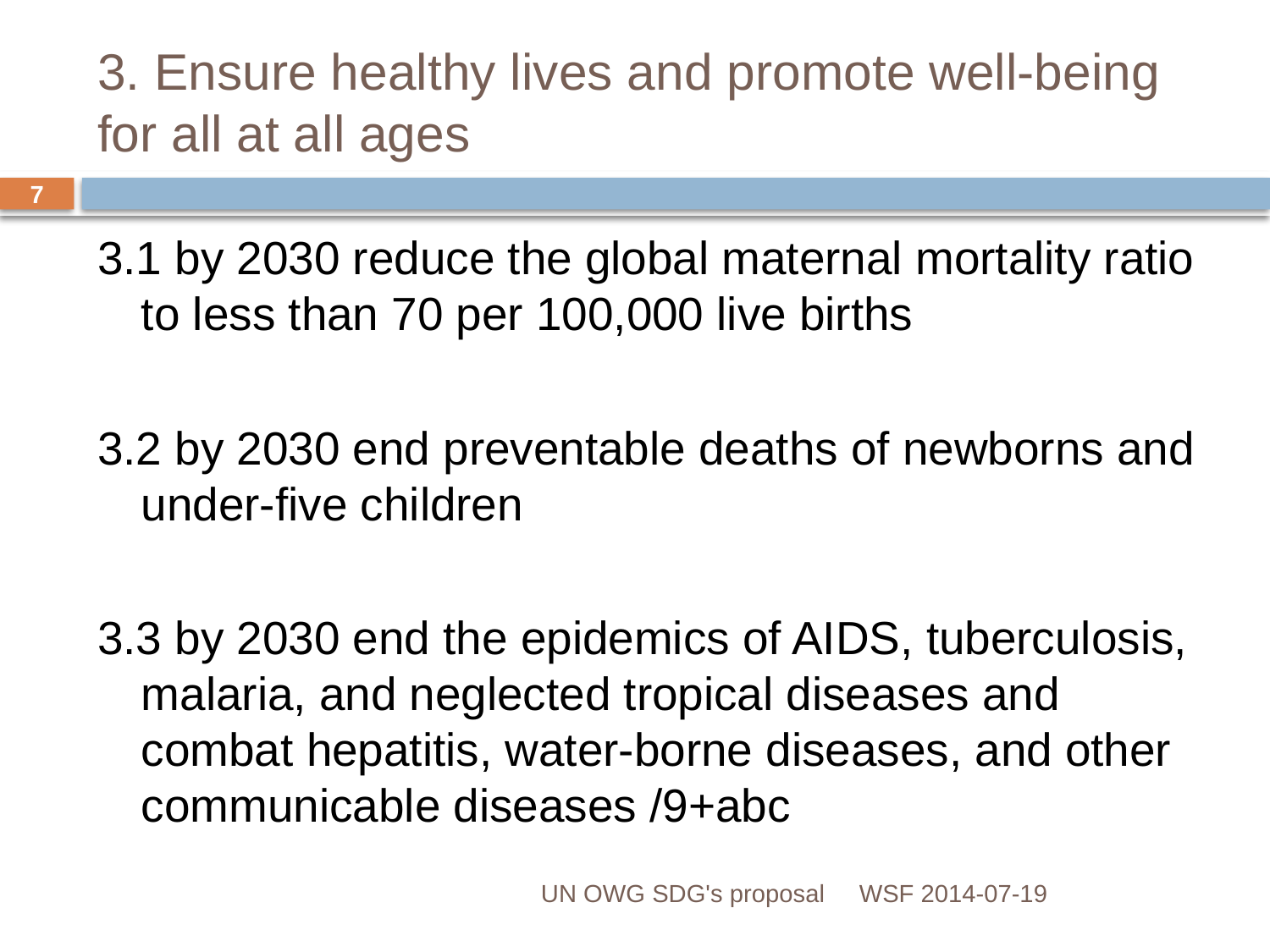

# 3. Ensure healthy lives and promote well-being for all at all ages
7
3.1 by 2030 reduce the global maternal mortality ratio to less than 70 per 100,000 live births

3.2 by 2030 end preventable deaths of newborns and under-five children

3.3 by 2030 end the epidemics of AIDS, tuberculosis, malaria, and neglected tropical diseases and combat hepatitis, water-borne diseases, and other communicable diseases /9+abc

UN OWG SDG's proposal
WSF 2014-07-19